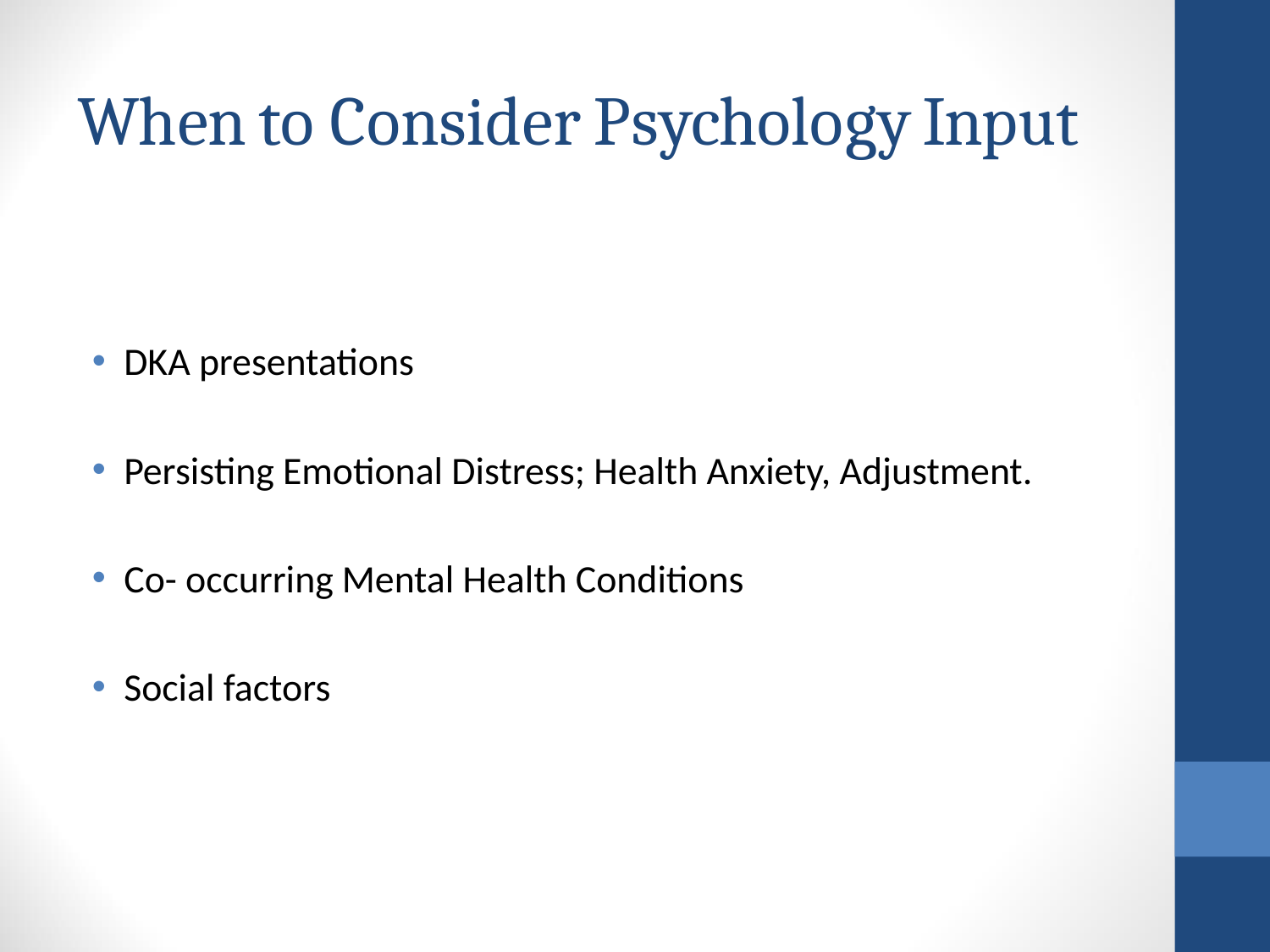

# When to Consider Psychology Input

DKA presentations

Persisting Emotional Distress; Health Anxiety, Adjustment.

Co- occurring Mental Health Conditions

Social factors